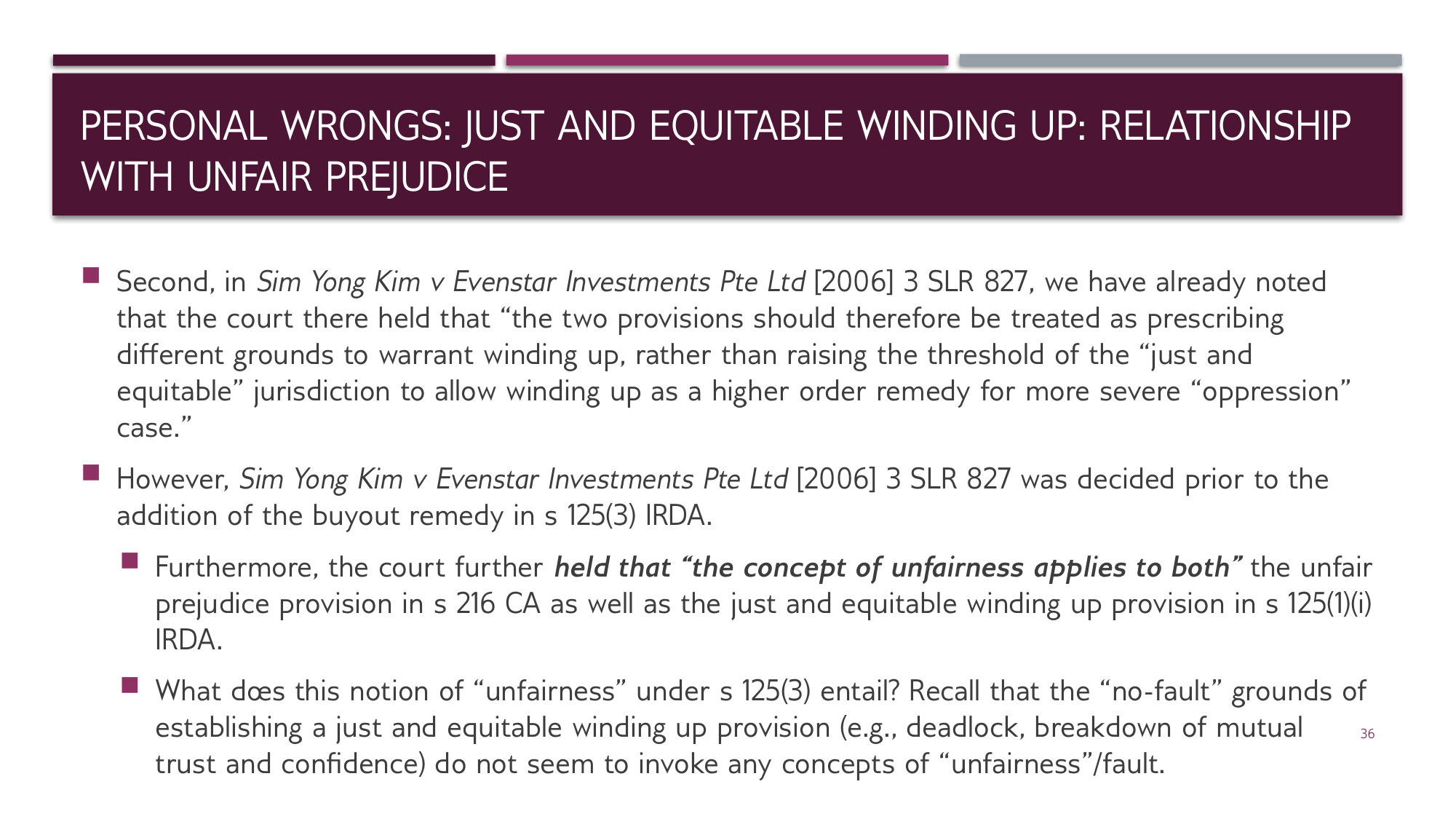

# Personal wrongs: just and equitable winding uP: RELATIONSHIP WITH UNFAIR PREJUDICE
Second, in Sim Yong Kim v Evenstar Investments Pte Ltd [2006] 3 SLR 827, we have already noted that the court there held that “the two provisions should therefore be treated as prescribing different grounds to warrant winding up, rather than raising the threshold of the “just and equitable” jurisdiction to allow winding up as a higher order remedy for more severe “oppression” case.”
However, Sim Yong Kim v Evenstar Investments Pte Ltd [2006] 3 SLR 827 was decided prior to the addition of the buyout remedy in s 125(3) IRDA.
Furthermore, the court further held that “the concept of unfairness applies to both” the unfair prejudice provision in s 216 CA as well as the just and equitable winding up provision in s 125(1)(i) IRDA.
What does this notion of “unfairness” under s 125(3) entail? Recall that the “no-fault” grounds of establishing a just and equitable winding up provision (e.g., deadlock, breakdown of mutual trust and confidence) do not seem to invoke any concepts of “unfairness”/fault.
36